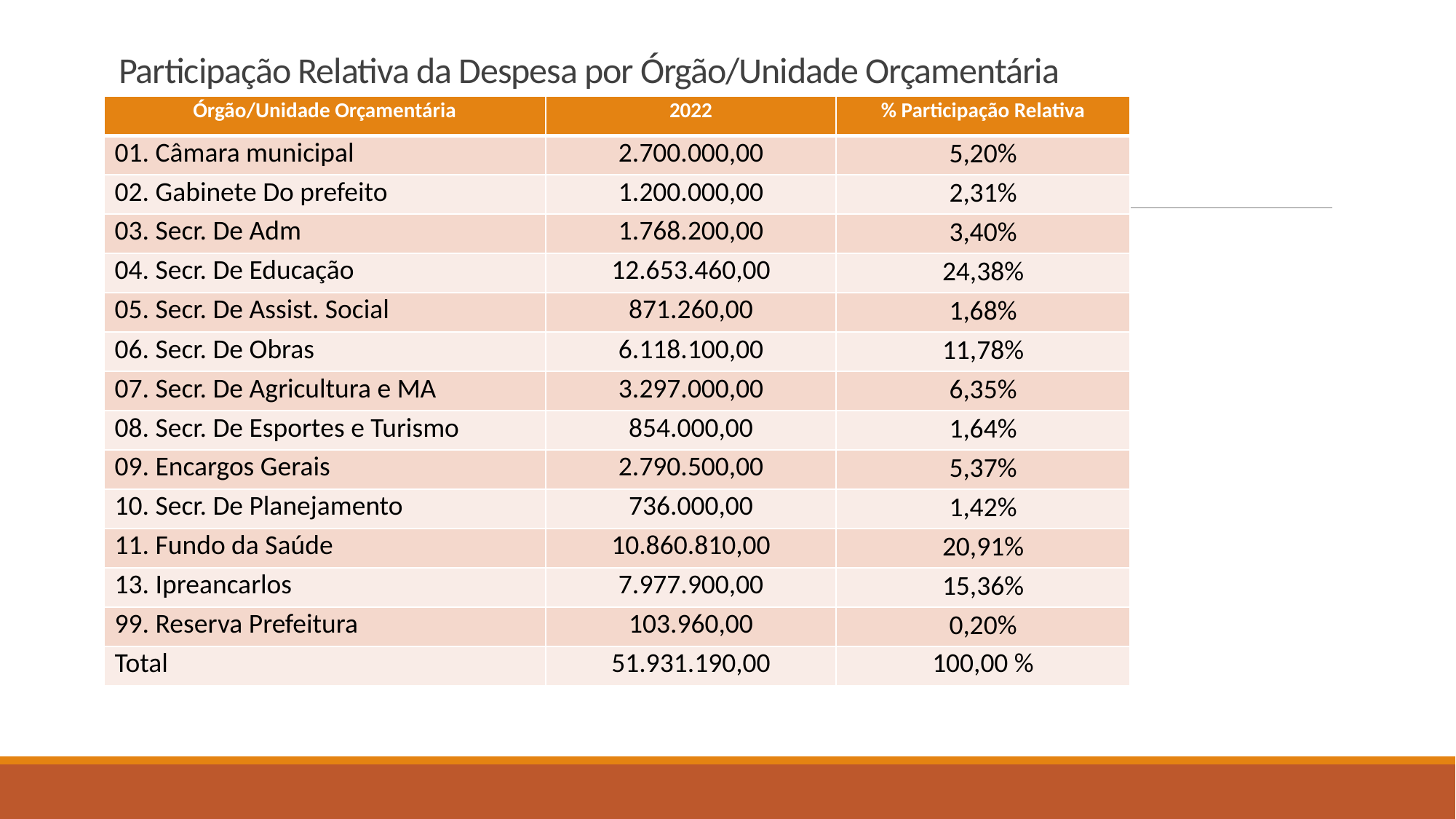

# Participação Relativa da Despesa por Órgão/Unidade Orçamentária
| Órgão/Unidade Orçamentária | 2022 | % Participação Relativa |
| --- | --- | --- |
| 01. Câmara municipal | 2.700.000,00 | 5,20% |
| 02. Gabinete Do prefeito | 1.200.000,00 | 2,31% |
| 03. Secr. De Adm | 1.768.200,00 | 3,40% |
| 04. Secr. De Educação | 12.653.460,00 | 24,38% |
| 05. Secr. De Assist. Social | 871.260,00 | 1,68% |
| 06. Secr. De Obras | 6.118.100,00 | 11,78% |
| 07. Secr. De Agricultura e MA | 3.297.000,00 | 6,35% |
| 08. Secr. De Esportes e Turismo | 854.000,00 | 1,64% |
| 09. Encargos Gerais | 2.790.500,00 | 5,37% |
| 10. Secr. De Planejamento | 736.000,00 | 1,42% |
| 11. Fundo da Saúde | 10.860.810,00 | 20,91% |
| 13. Ipreancarlos | 7.977.900,00 | 15,36% |
| 99. Reserva Prefeitura | 103.960,00 | 0,20% |
| Total | 51.931.190,00 | 100,00 % |